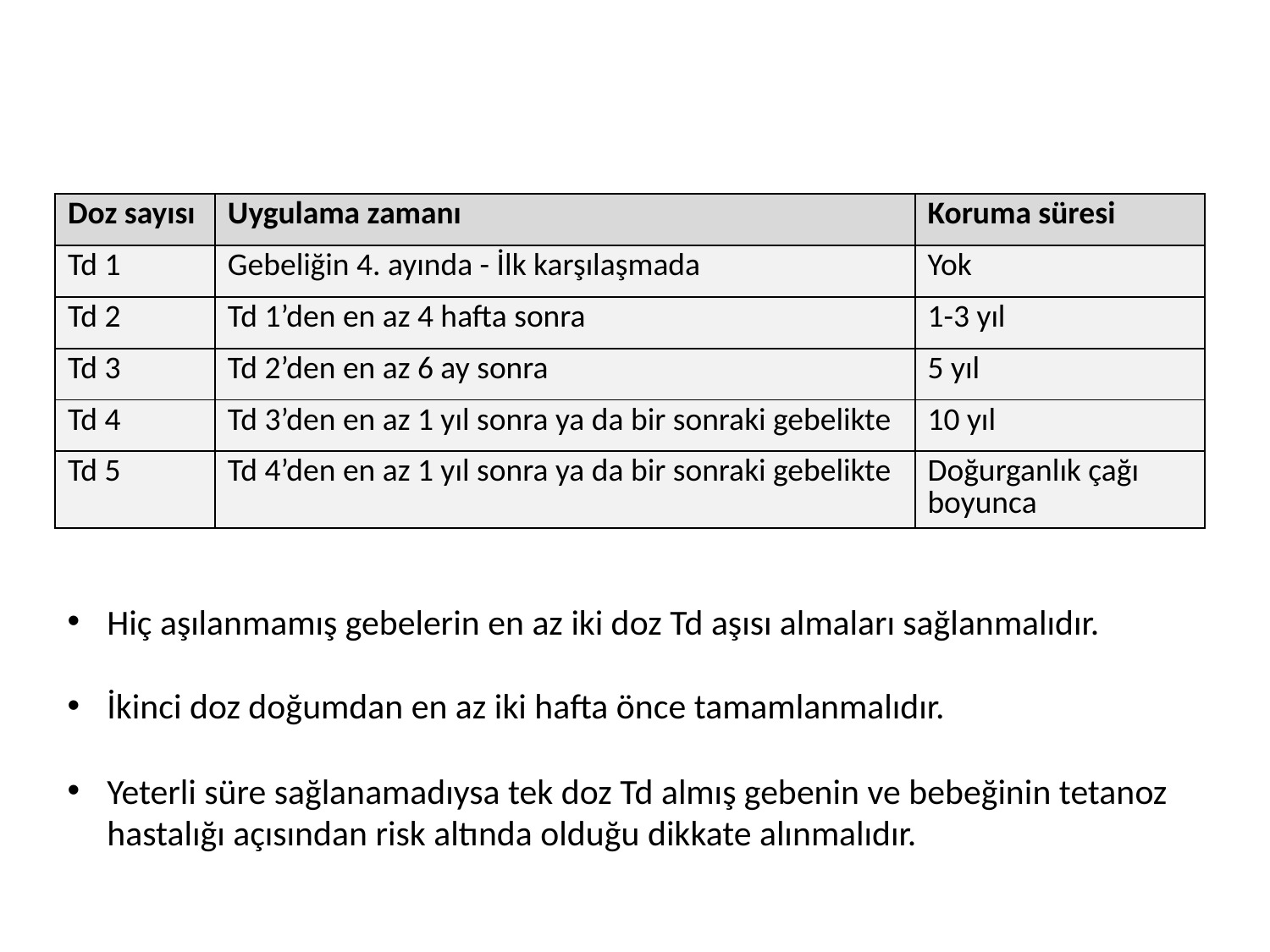

#
| Doz sayısı | Uygulama zamanı | Koruma süresi |
| --- | --- | --- |
| Td 1 | Gebeliğin 4. ayında - İlk karşılaşmada | Yok |
| Td 2 | Td 1’den en az 4 hafta sonra | 1-3 yıl |
| Td 3 | Td 2’den en az 6 ay sonra | 5 yıl |
| Td 4 | Td 3’den en az 1 yıl sonra ya da bir sonraki gebelikte | 10 yıl |
| Td 5 | Td 4’den en az 1 yıl sonra ya da bir sonraki gebelikte | Doğurganlık çağı boyunca |
Hiç aşılanmamış gebelerin en az iki doz Td aşısı almaları sağlanmalıdır.

İkinci doz doğumdan en az iki hafta önce tamamlanmalıdır.

Yeterli süre sağlanamadıysa tek doz Td almış gebenin ve bebeğinin tetanoz hastalığı açısından risk altında olduğu dikkate alınmalıdır.